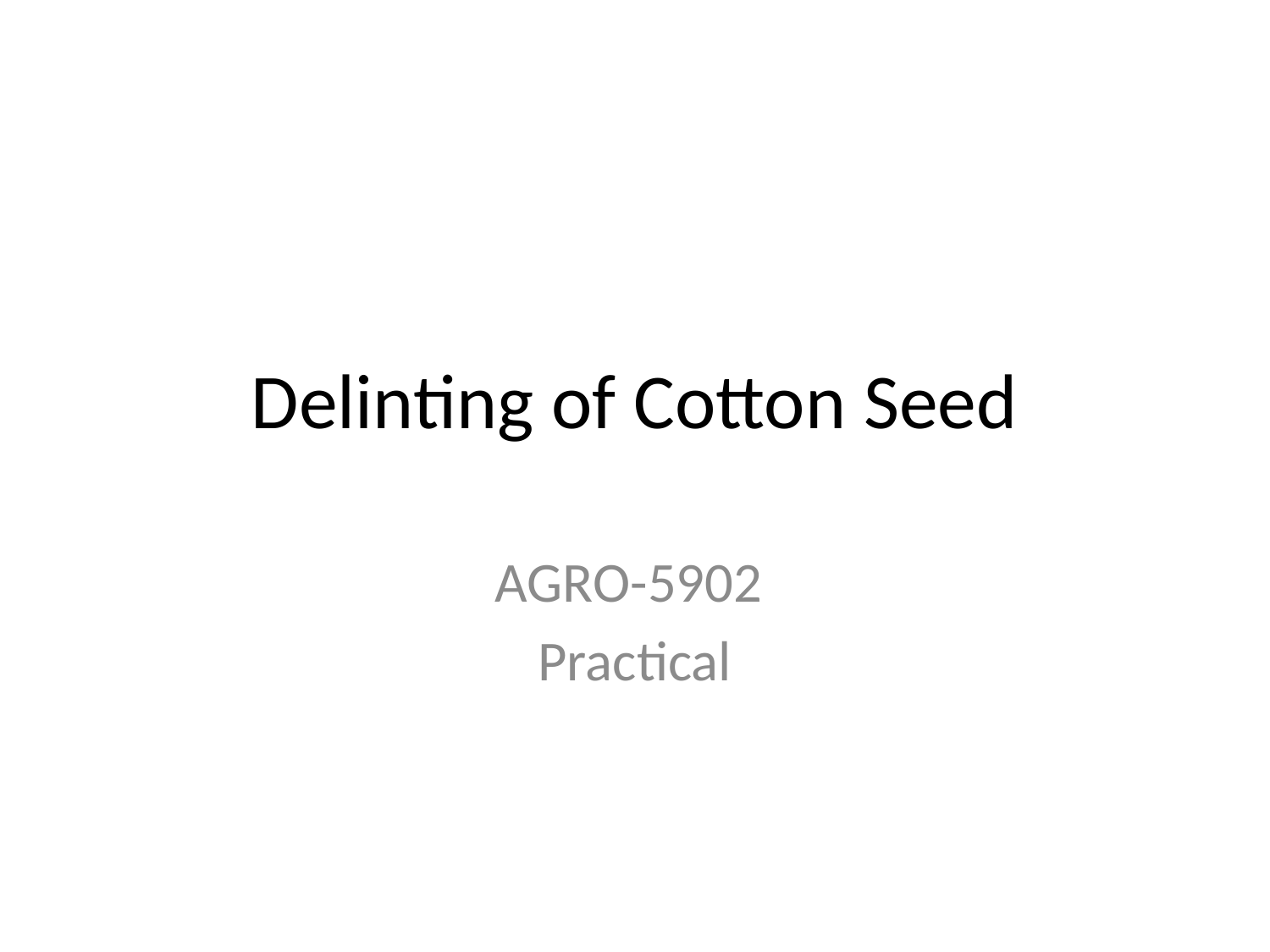

# Delinting of Cotton Seed
AGRO-5902
Practical